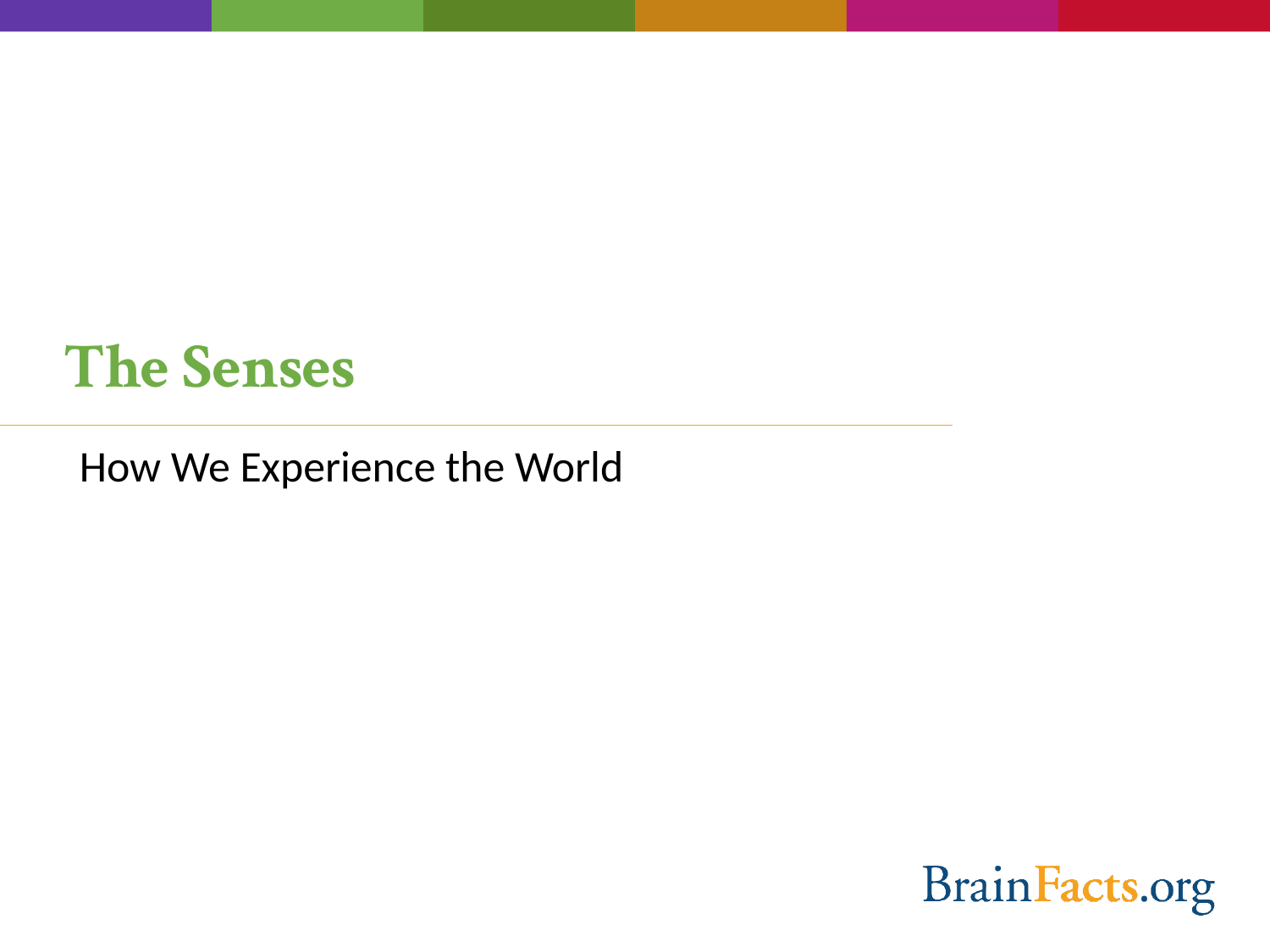

# The Senses
How We Experience the World